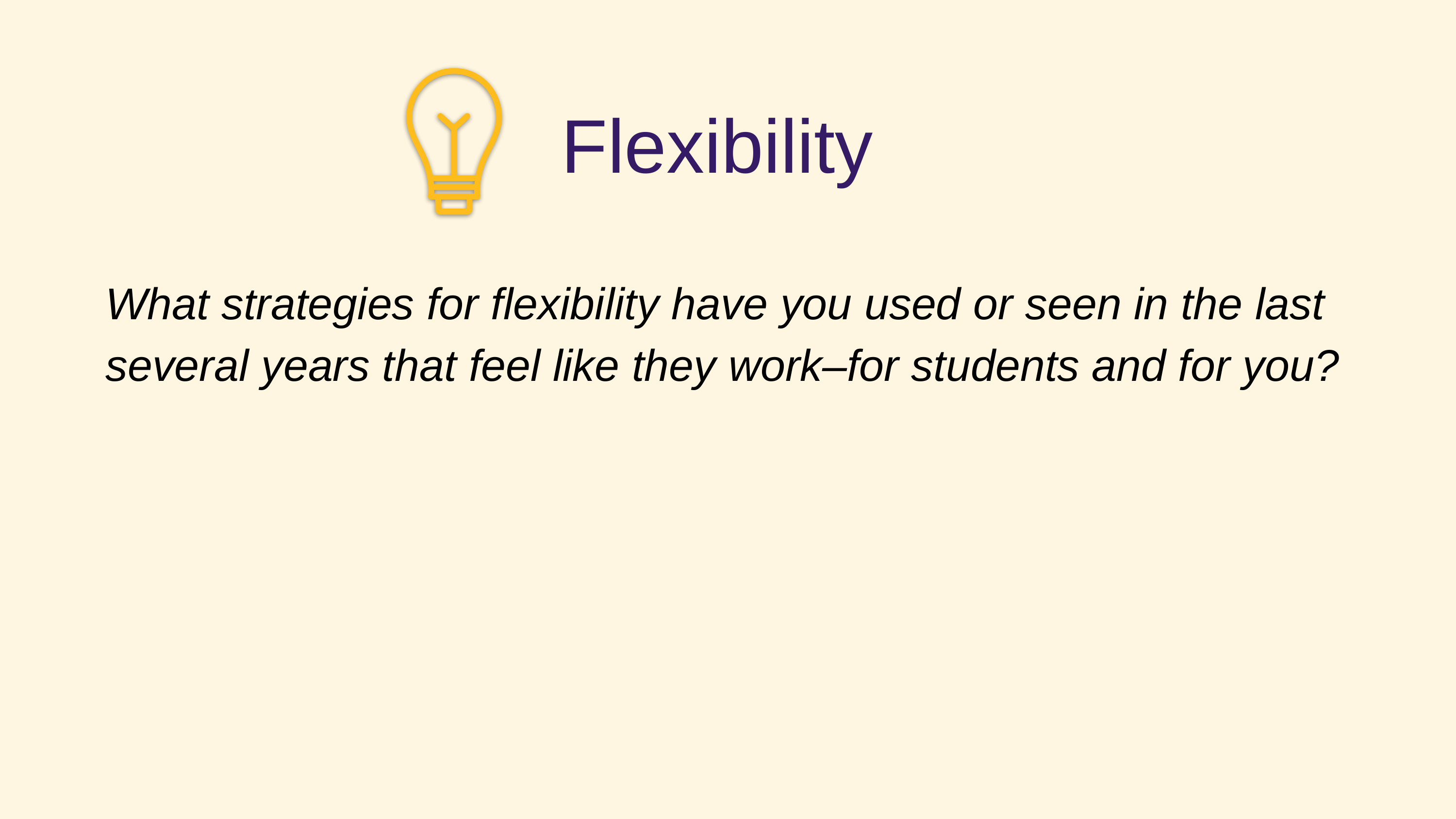

# Flexibility
What strategies for flexibility have you used or seen in the last several years that feel like they work–for students and for you?